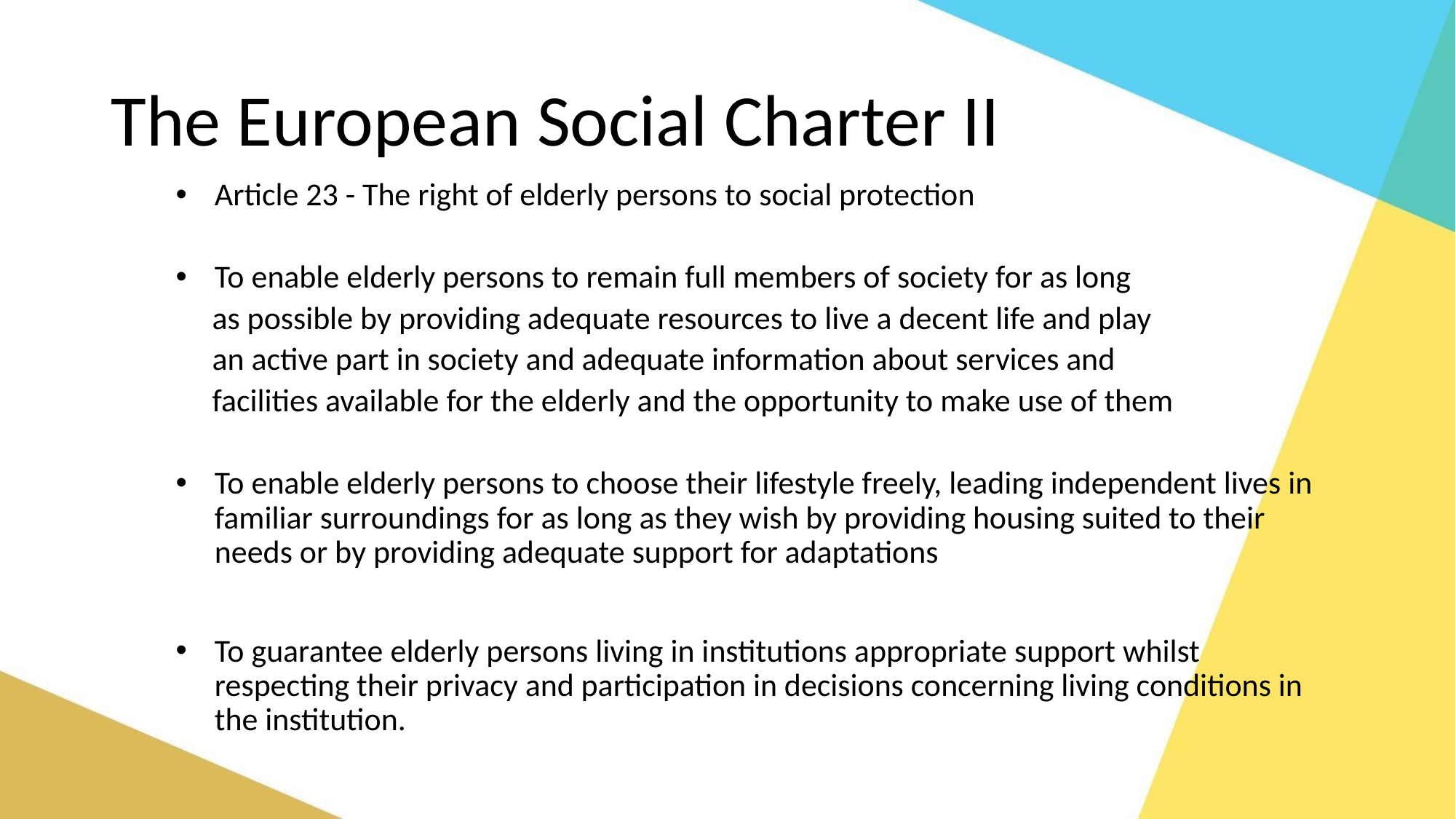

# The European Social Charter II
Article 23 - The right of elderly persons to social protection

To enable elderly persons to remain full members of society for as long
     as possible by providing adequate resources to live a decent life and play
     an active part in society and adequate information about services and
     facilities available for the elderly and the opportunity to make use of them

To enable elderly persons to choose their lifestyle freely, leading independent lives in familiar surroundings for as long as they wish by providing housing suited to their needs or by providing adequate support for adaptations

To guarantee elderly persons living in institutions appropriate support whilst respecting their privacy and participation in decisions concerning living conditions in the institution.